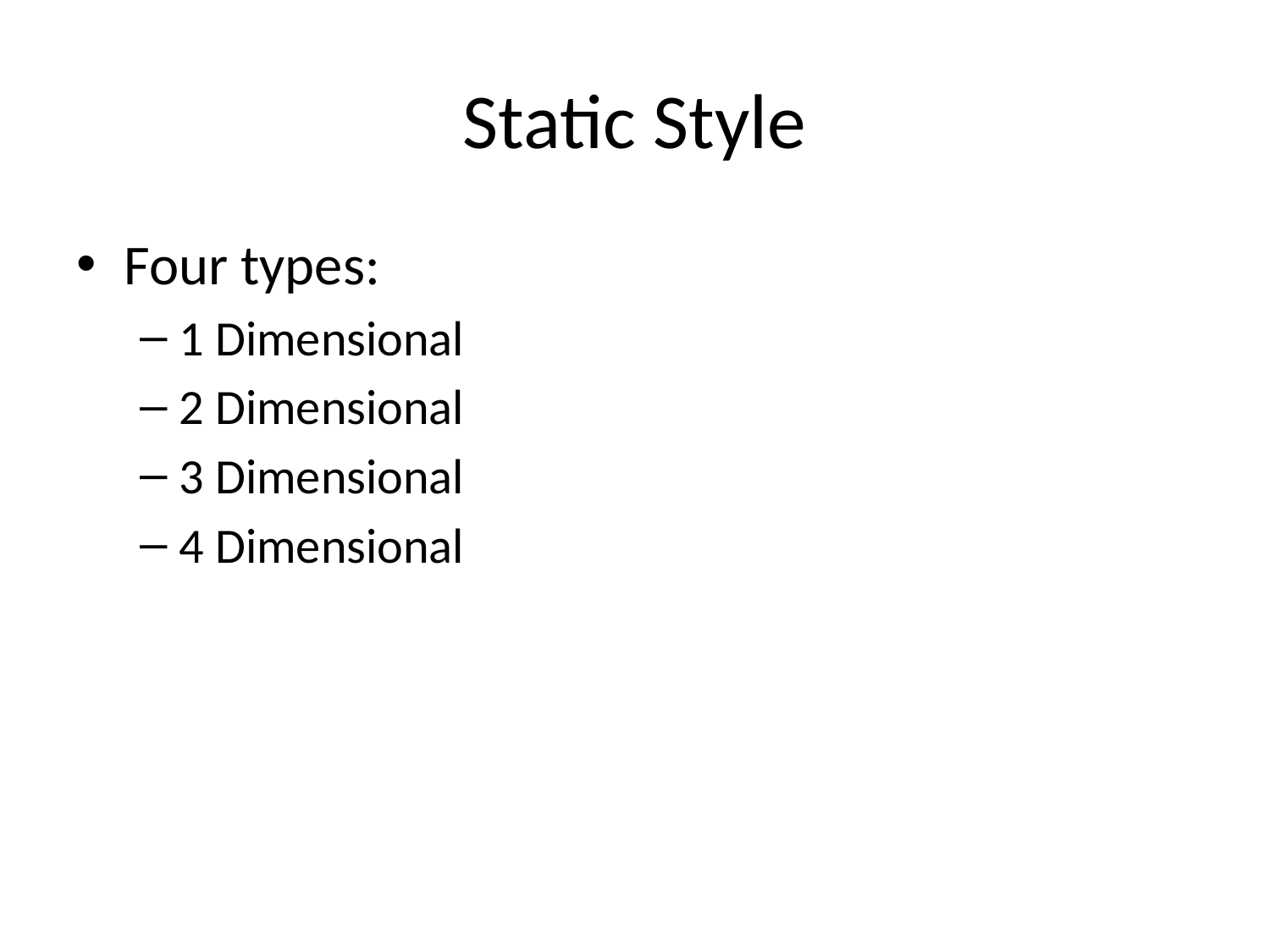

# Static Style
Four types:
1 Dimensional
2 Dimensional
3 Dimensional
4 Dimensional